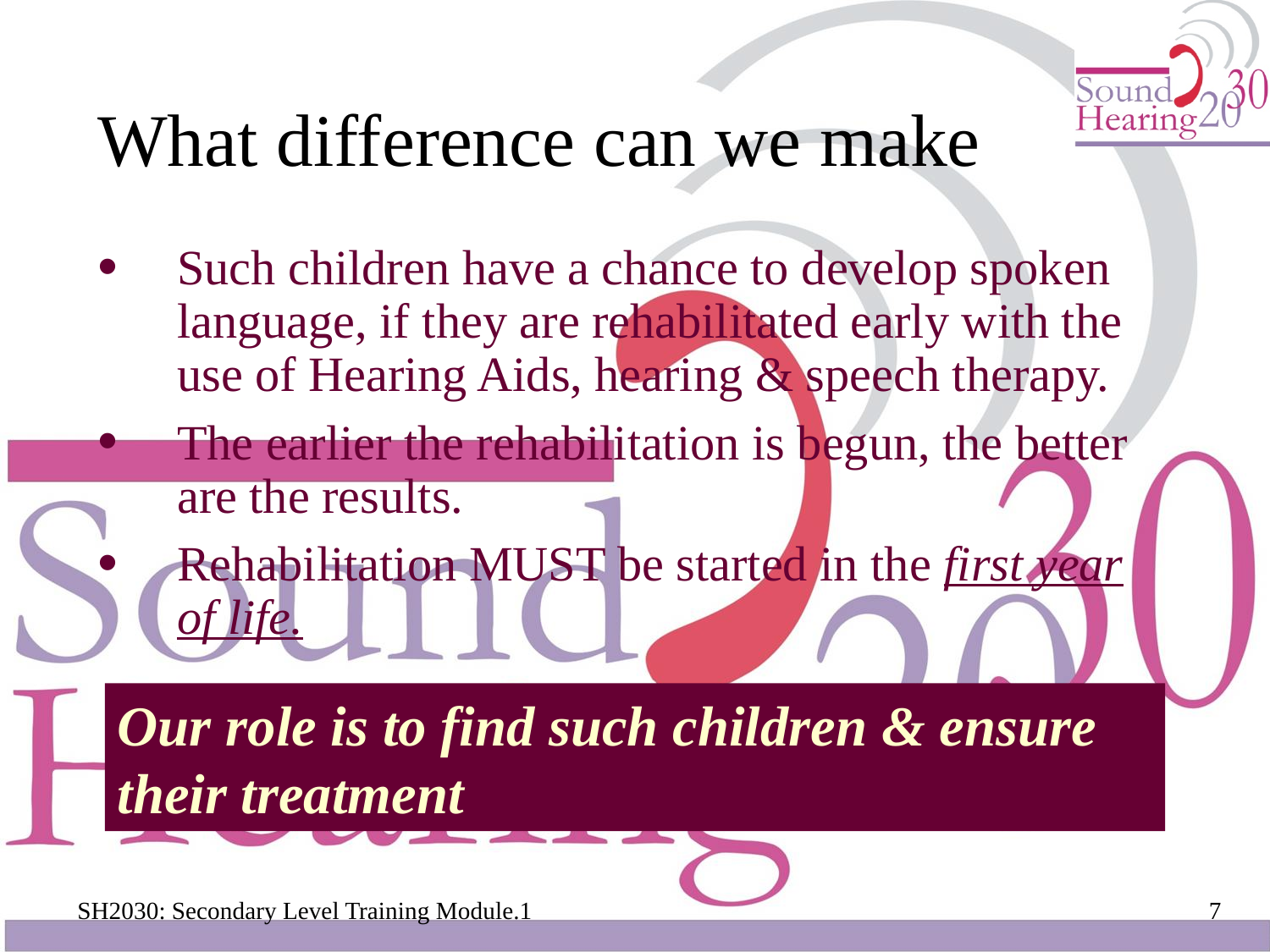

# What difference can we make
Such children have a chance to develop spoken language, if they are rehabilitated early with the use of Hearing Aids, hearing & speech therapy.
The earlier the rehabilitation is begun, the better are the results.
Rehabilitation MUST be started in the first year of life.
Our role is to find such children & ensure their treatment
7